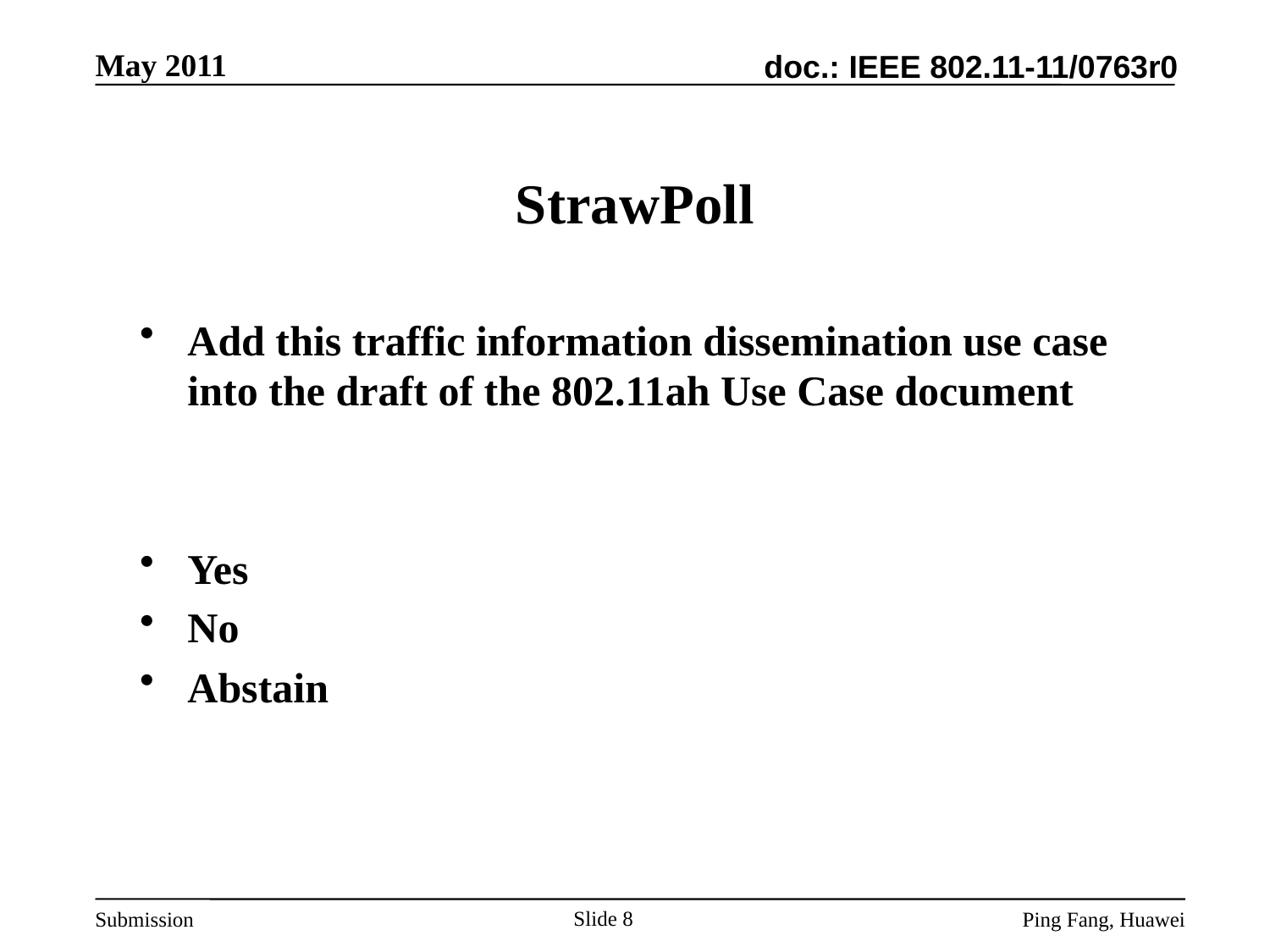

# StrawPoll
Add this traffic information dissemination use case into the draft of the 802.11ah Use Case document

Yes
No
Abstain
Slide 8